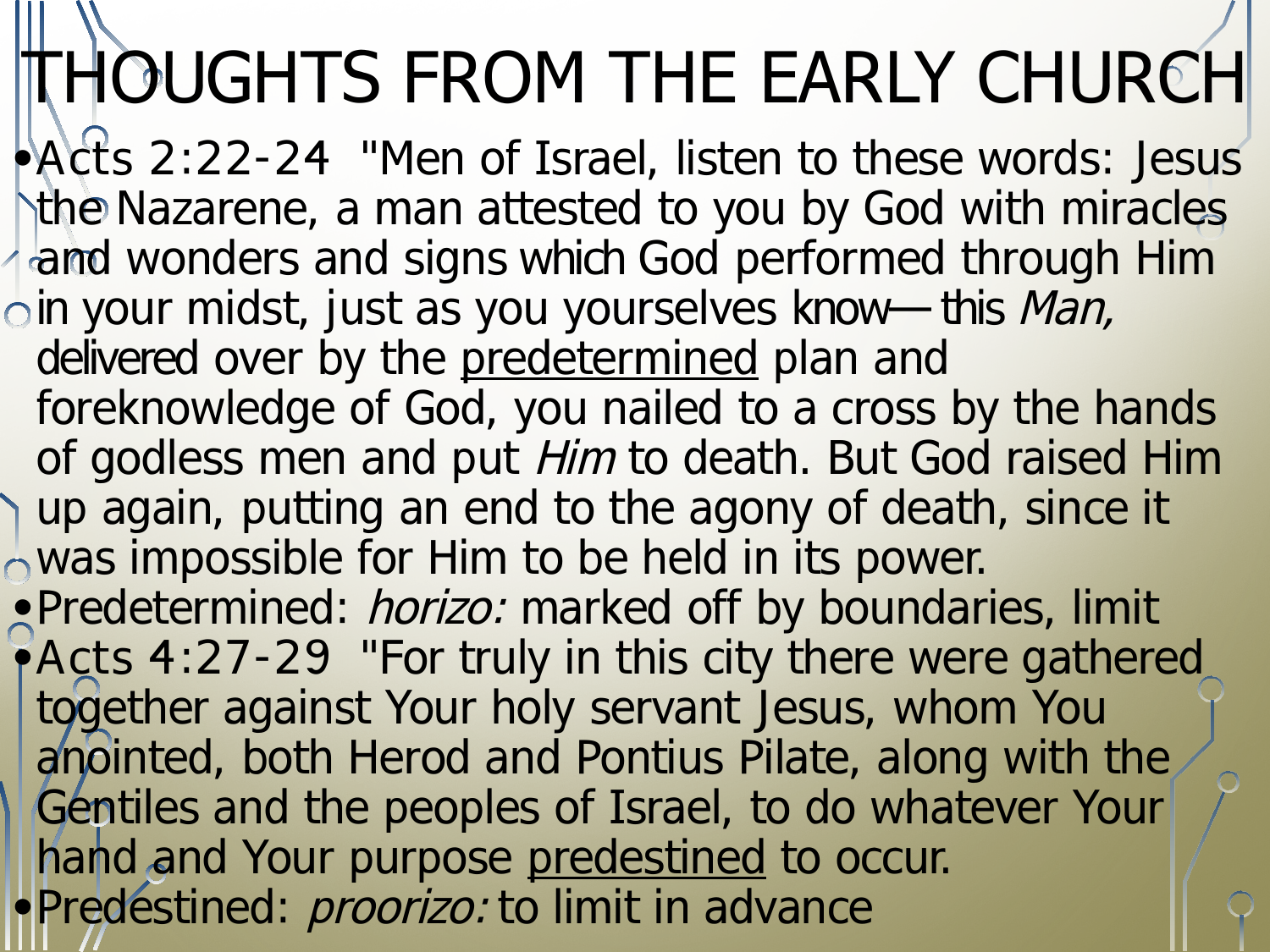

# THOUGHTS FROM THE EARLY CHURCH
Acts 2:22-24  "Men of Israel, listen to these words: Jesus the Nazarene, a man attested to you by God with miracles and wonders and signs which God performed through Him in your midst, just as you yourselves know— this Man, delivered over by the predetermined plan and foreknowledge of God, you nailed to a cross by the hands of godless men and put Him to death. But God raised Him up again, putting an end to the agony of death, since it was impossible for Him to be held in its power.
Predetermined: horizo: marked off by boundaries, limit
Acts 4:27-29  "For truly in this city there were gathered together against Your holy servant Jesus, whom You anointed, both Herod and Pontius Pilate, along with the Gentiles and the peoples of Israel, to do whatever Your hand and Your purpose predestined to occur.
Predestined: proorizo:  to limit in advance